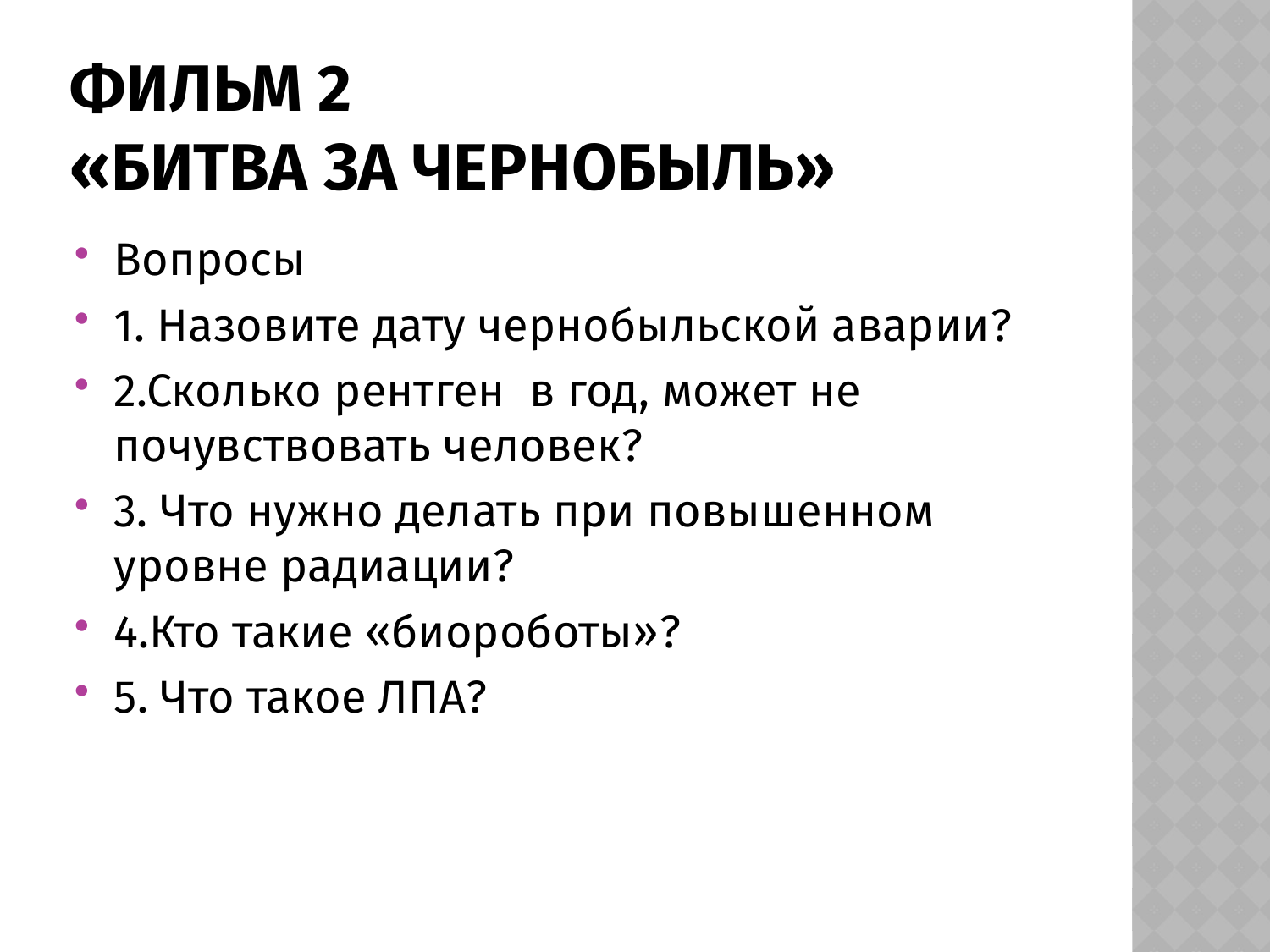

# Фильм 2 «Битва за Чернобыль»
Вопросы
1. Назовите дату чернобыльской аварии?
2.Сколько рентген  в год, может не почувствовать человек?
3. Что нужно делать при повышенном уровне радиации?
4.Кто такие «биороботы»?
5. Что такое ЛПА?